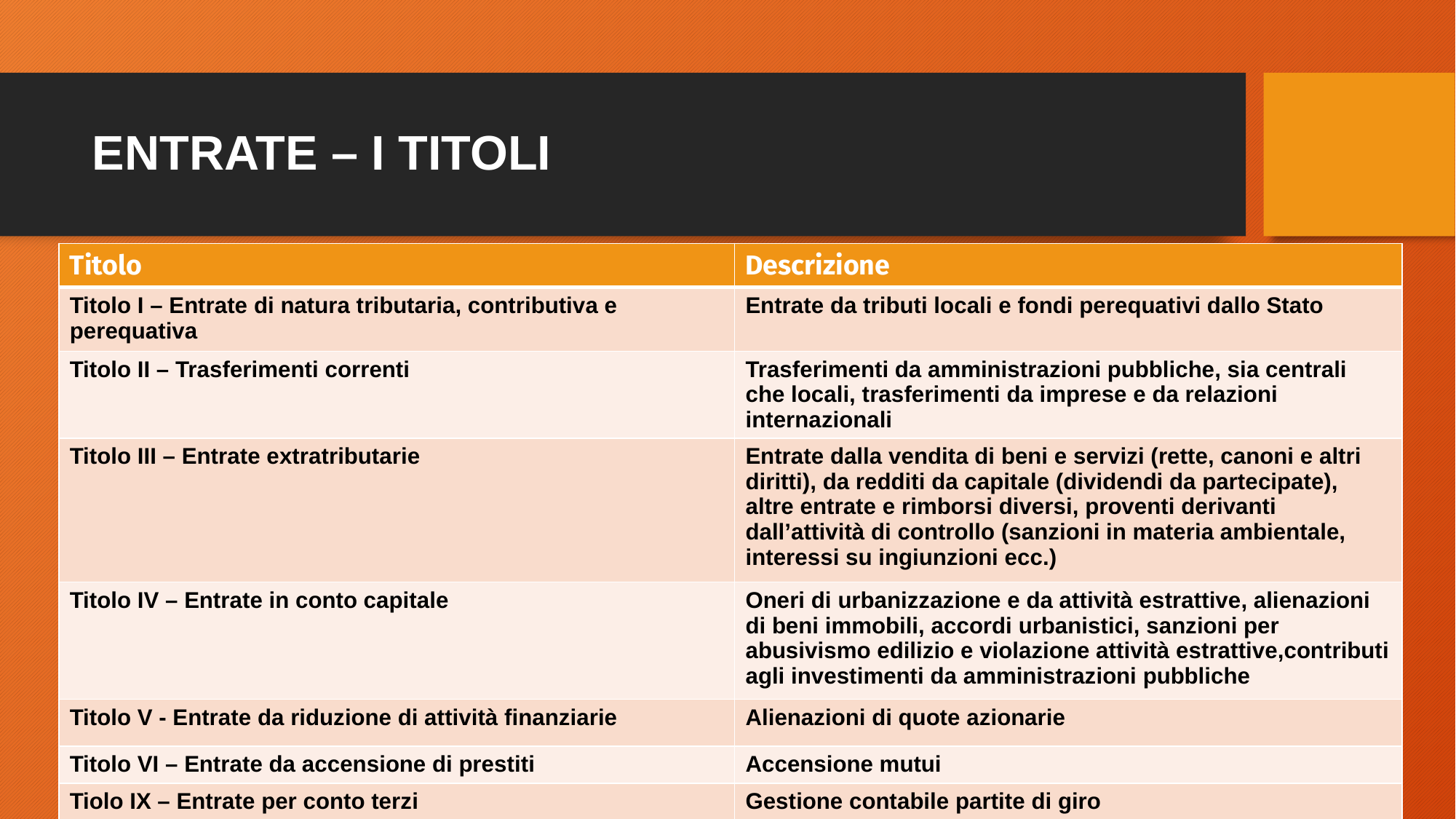

# ENTRATE – I TITOLI
| Titolo | Descrizione |
| --- | --- |
| Titolo I – Entrate di natura tributaria, contributiva e perequativa | Entrate da tributi locali e fondi perequativi dallo Stato |
| Titolo II – Trasferimenti correnti | Trasferimenti da amministrazioni pubbliche, sia centrali che locali, trasferimenti da imprese e da relazioni internazionali |
| Titolo III – Entrate extratributarie | Entrate dalla vendita di beni e servizi (rette, canoni e altri diritti), da redditi da capitale (dividendi da partecipate), altre entrate e rimborsi diversi, proventi derivanti dall’attività di controllo (sanzioni in materia ambientale, interessi su ingiunzioni ecc.) |
| Titolo IV – Entrate in conto capitale | Oneri di urbanizzazione e da attività estrattive, alienazioni di beni immobili, accordi urbanistici, sanzioni per abusivismo edilizio e violazione attività estrattive,contributi agli investimenti da amministrazioni pubbliche |
| Titolo V - Entrate da riduzione di attività finanziarie | Alienazioni di quote azionarie |
| Titolo VI – Entrate da accensione di prestiti | Accensione mutui |
| Tiolo IX – Entrate per conto terzi | Gestione contabile partite di giro |